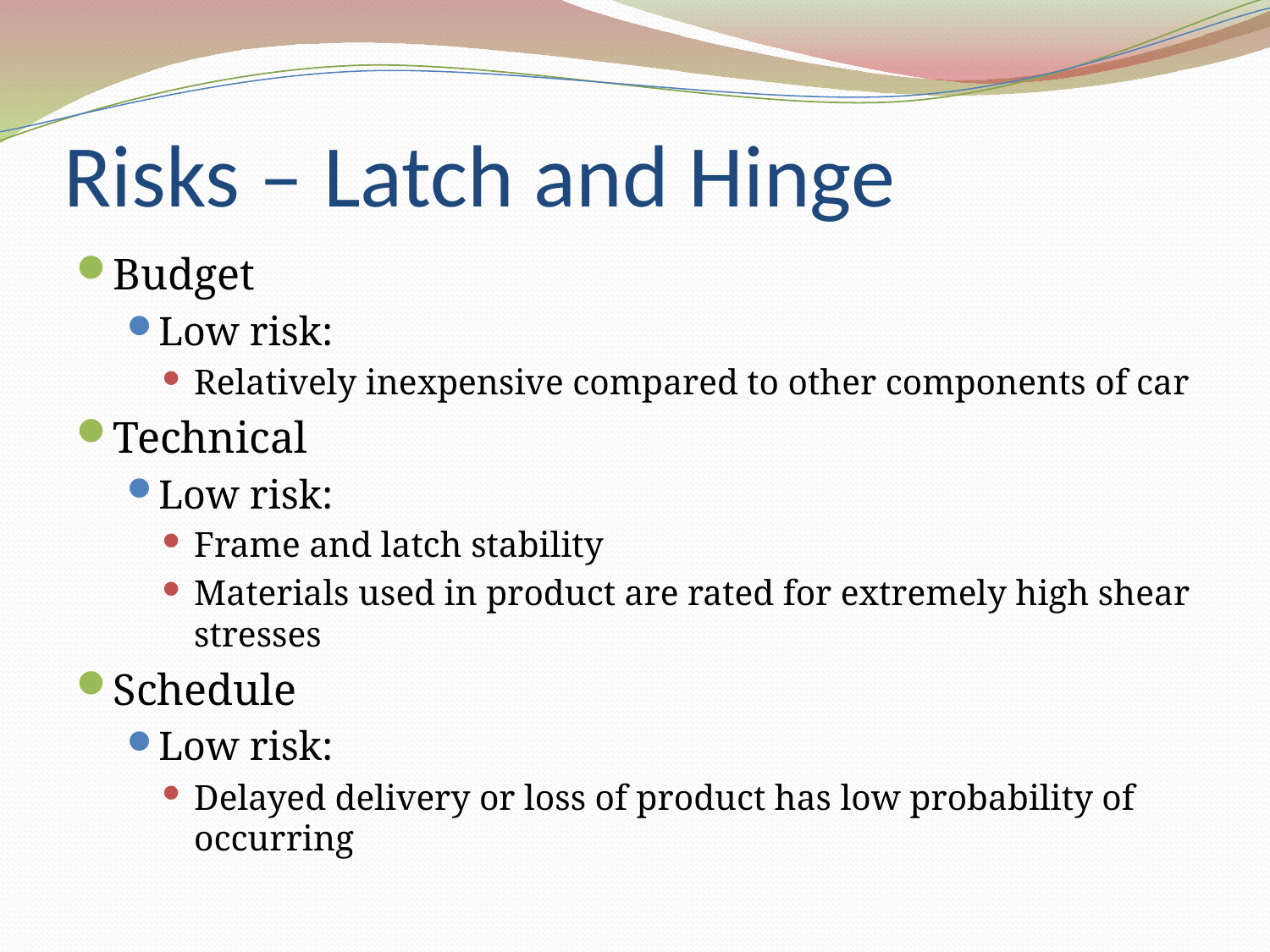

# Risks – Latch and Hinge
Budget
Low risk:
Relatively inexpensive compared to other components of car
Technical
Low risk:
Frame and latch stability
Materials used in product are rated for extremely high shear stresses
Schedule
Low risk:
Delayed delivery or loss of product has low probability of occurring